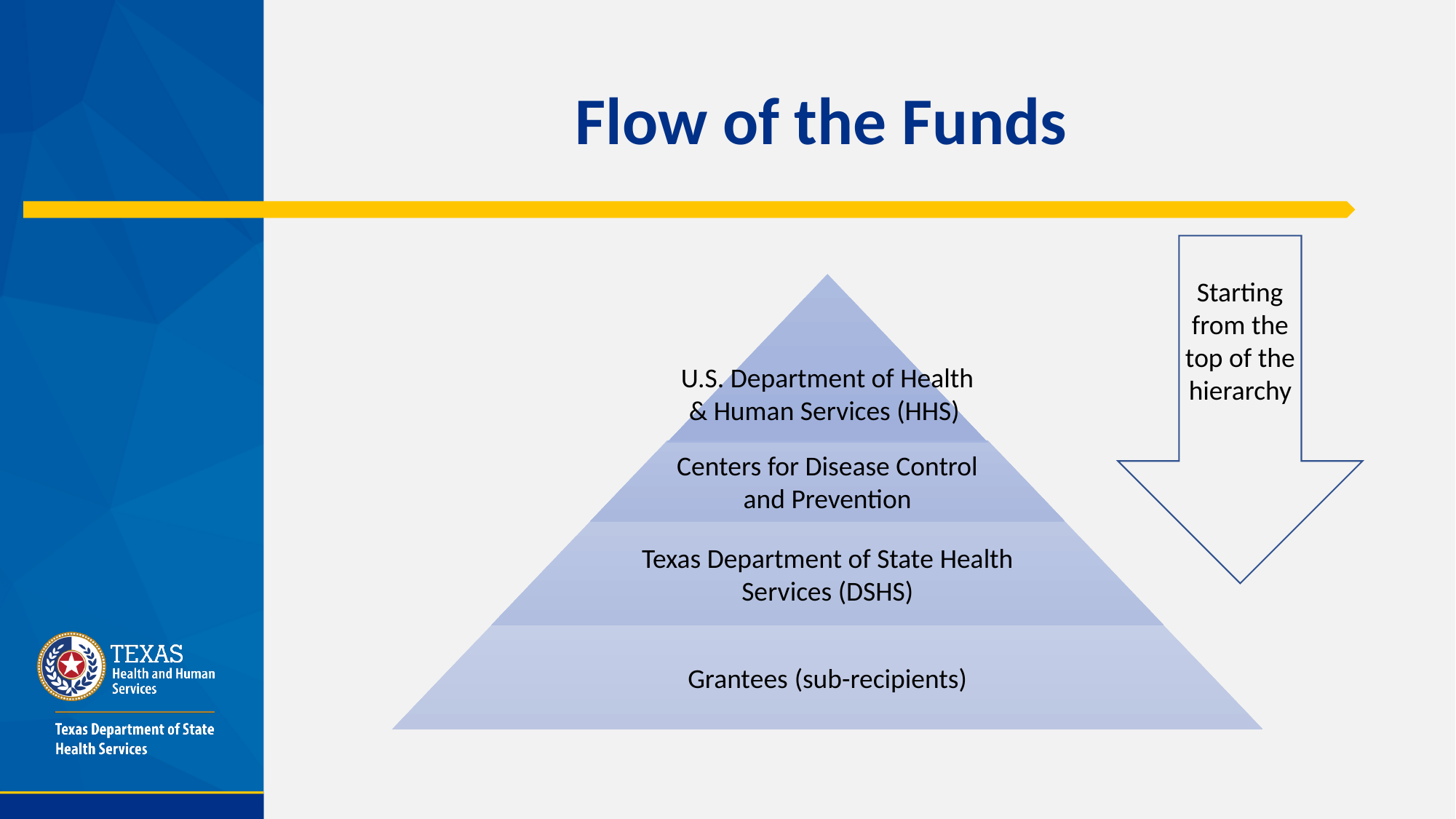

# Flow of the Funds

Starting from the top of the hierarchy

U.S. Department of Health & Human Services (HHS)

Centers for Disease Control and Prevention

Texas Department of State Health Services (DSHS)

Grantees (sub-recipients)